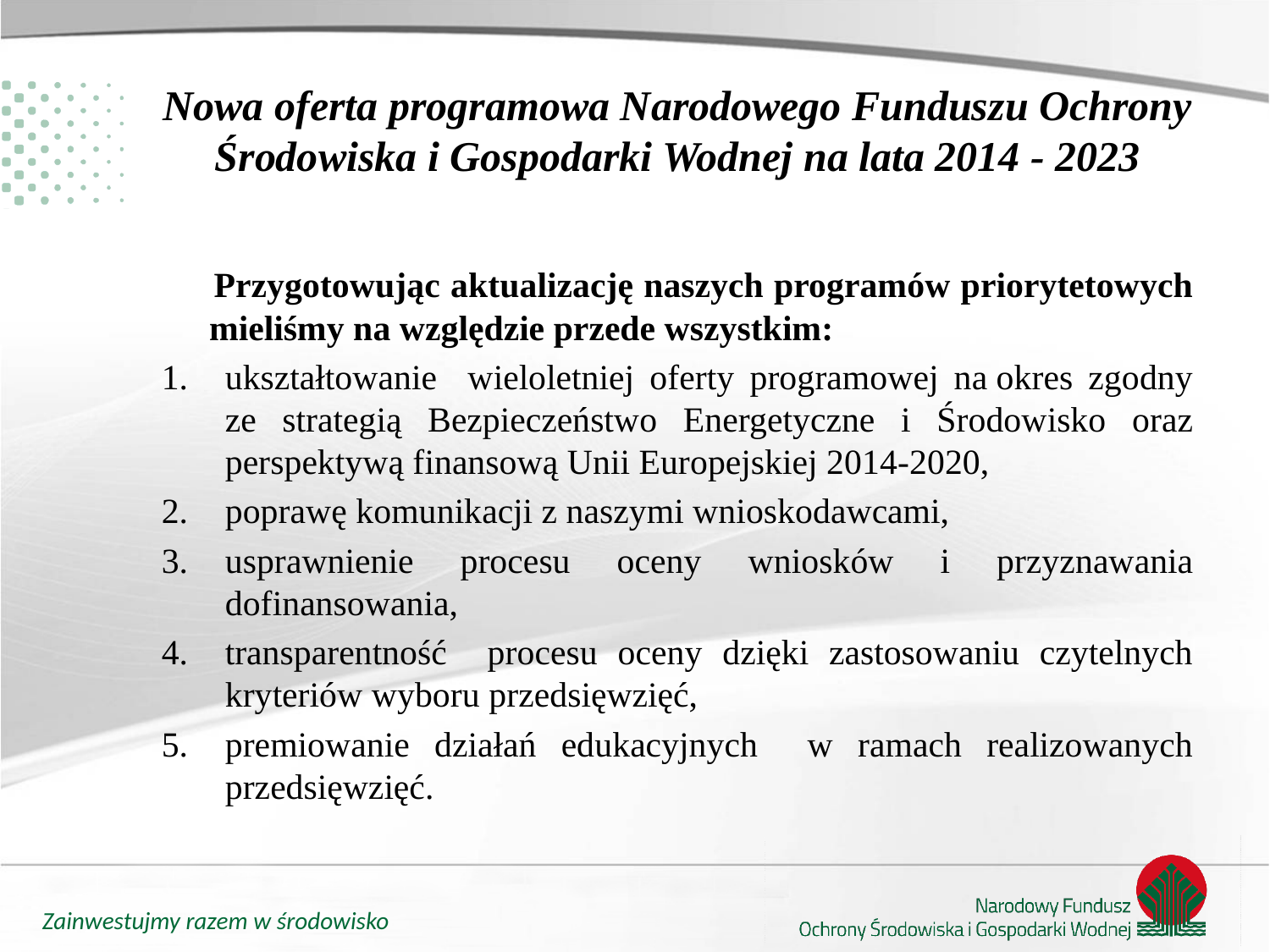

# Nowa oferta programowa Narodowego Funduszu Ochrony Środowiska i Gospodarki Wodnej na lata 2014 - 2023
     Przygotowując aktualizację naszych programów priorytetowych mieliśmy na względzie przede wszystkim:
ukształtowanie  wieloletniej oferty programowej na okres zgodny ze strategią Bezpieczeństwo Energetyczne i Środowisko oraz perspektywą finansową Unii Europejskiej 2014-2020,
poprawę komunikacji z naszymi wnioskodawcami,
usprawnienie procesu oceny wniosków i przyznawania dofinansowania,
transparentność  procesu oceny dzięki zastosowaniu czytelnych kryteriów wyboru przedsięwzięć,
premiowanie działań edukacyjnych  w ramach realizowanych przedsięwzięć.